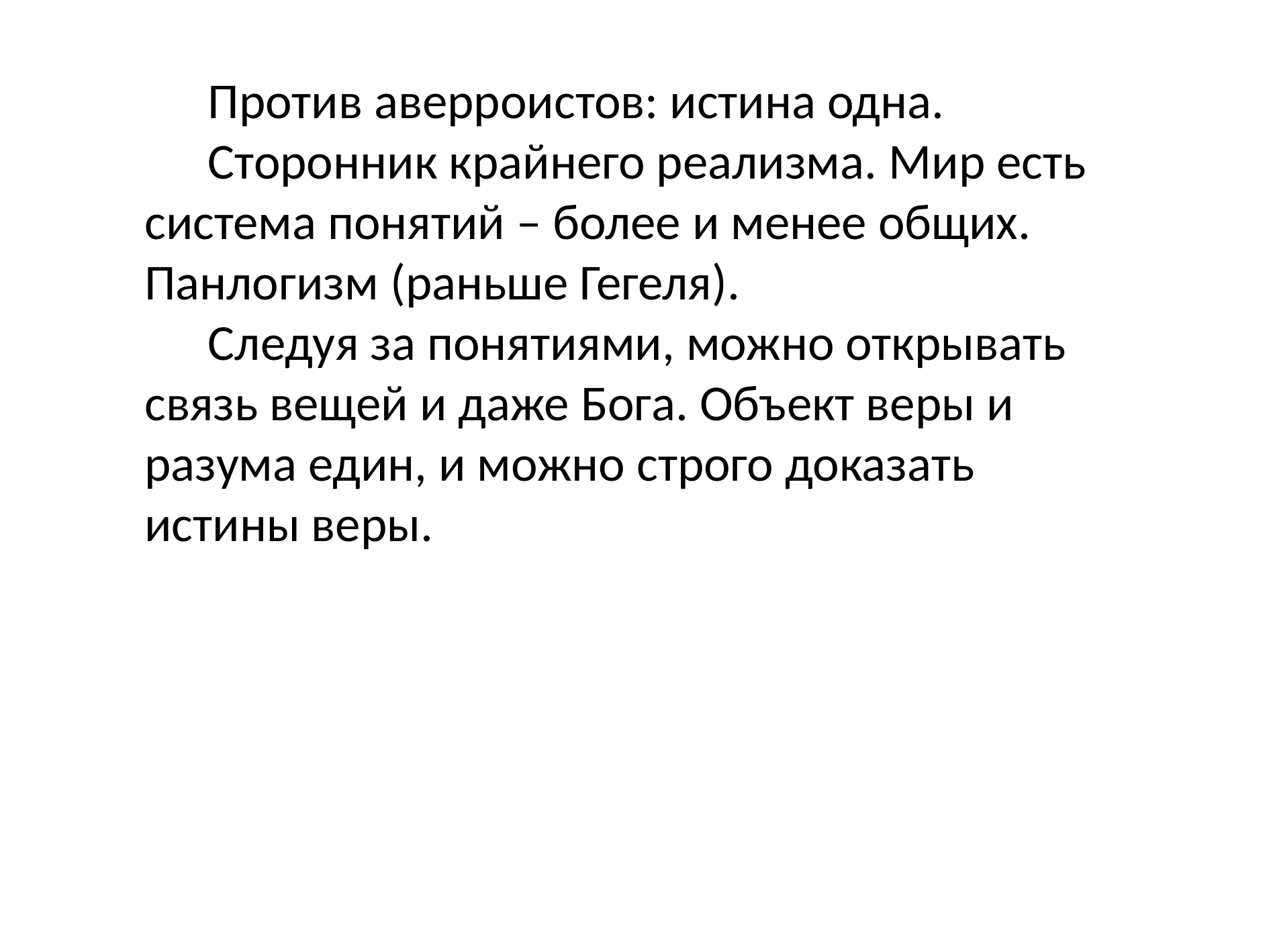

Против аверроистов: истина одна.
Сторонник крайнего реализма. Мир есть система понятий – более и менее общих. Панлогизм (раньше Гегеля).
Следуя за понятиями, можно открывать связь вещей и даже Бога. Объект веры и разума един, и можно строго доказать истины веры.